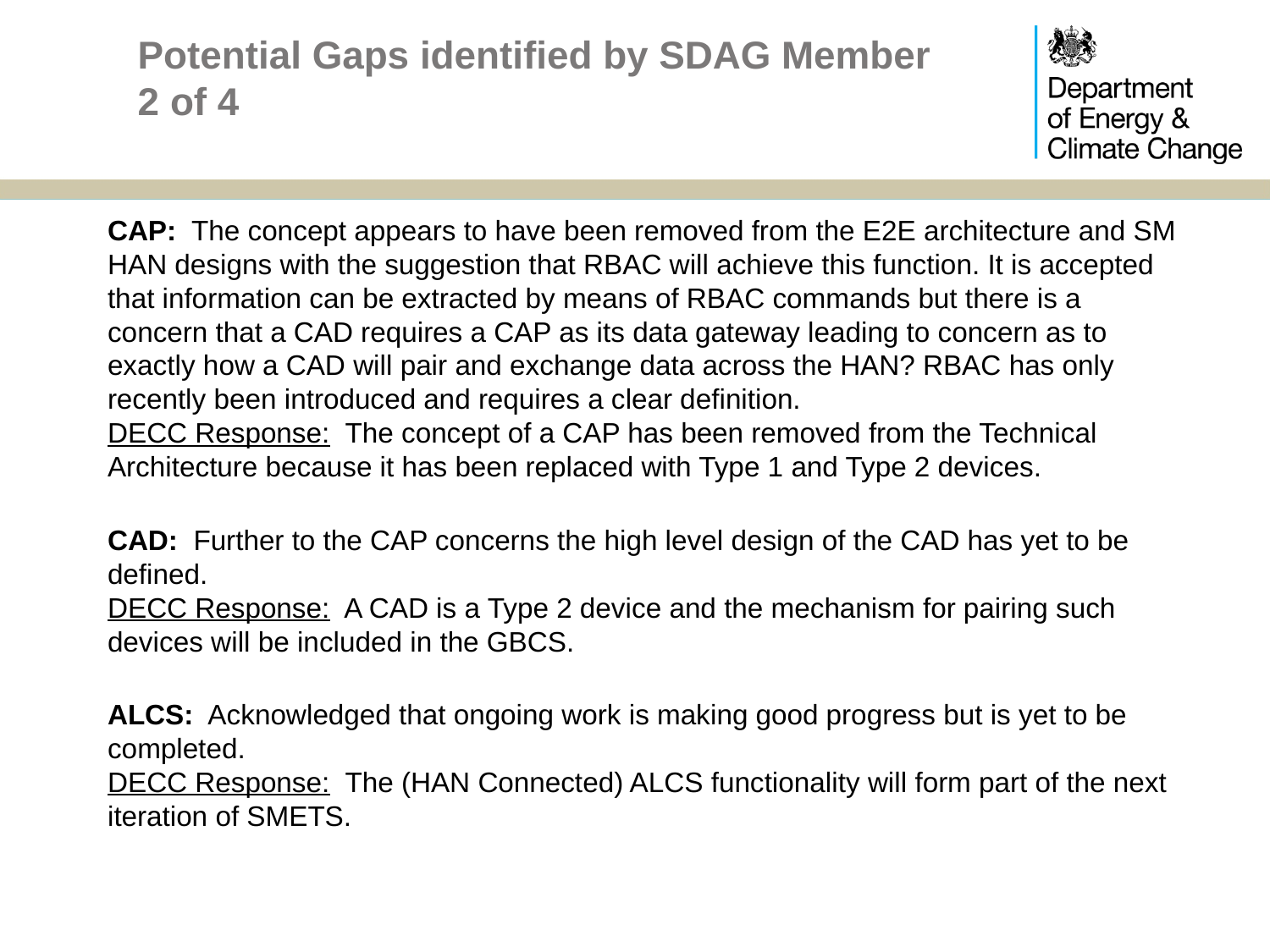

# Potential Gaps identified by SDAG Member 2 of 4
CAP:  The concept appears to have been removed from the E2E architecture and SM HAN designs with the suggestion that RBAC will achieve this function. It is accepted that information can be extracted by means of RBAC commands but there is a concern that a CAD requires a CAP as its data gateway leading to concern as to exactly how a CAD will pair and exchange data across the HAN? RBAC has only recently been introduced and requires a clear definition.
DECC Response:  The concept of a CAP has been removed from the Technical Architecture because it has been replaced with Type 1 and Type 2 devices.
 
CAD:  Further to the CAP concerns the high level design of the CAD has yet to be defined.
DECC Response:  A CAD is a Type 2 device and the mechanism for pairing such devices will be included in the GBCS.
ALCS:  Acknowledged that ongoing work is making good progress but is yet to be completed.
DECC Response:  The (HAN Connected) ALCS functionality will form part of the next iteration of SMETS.